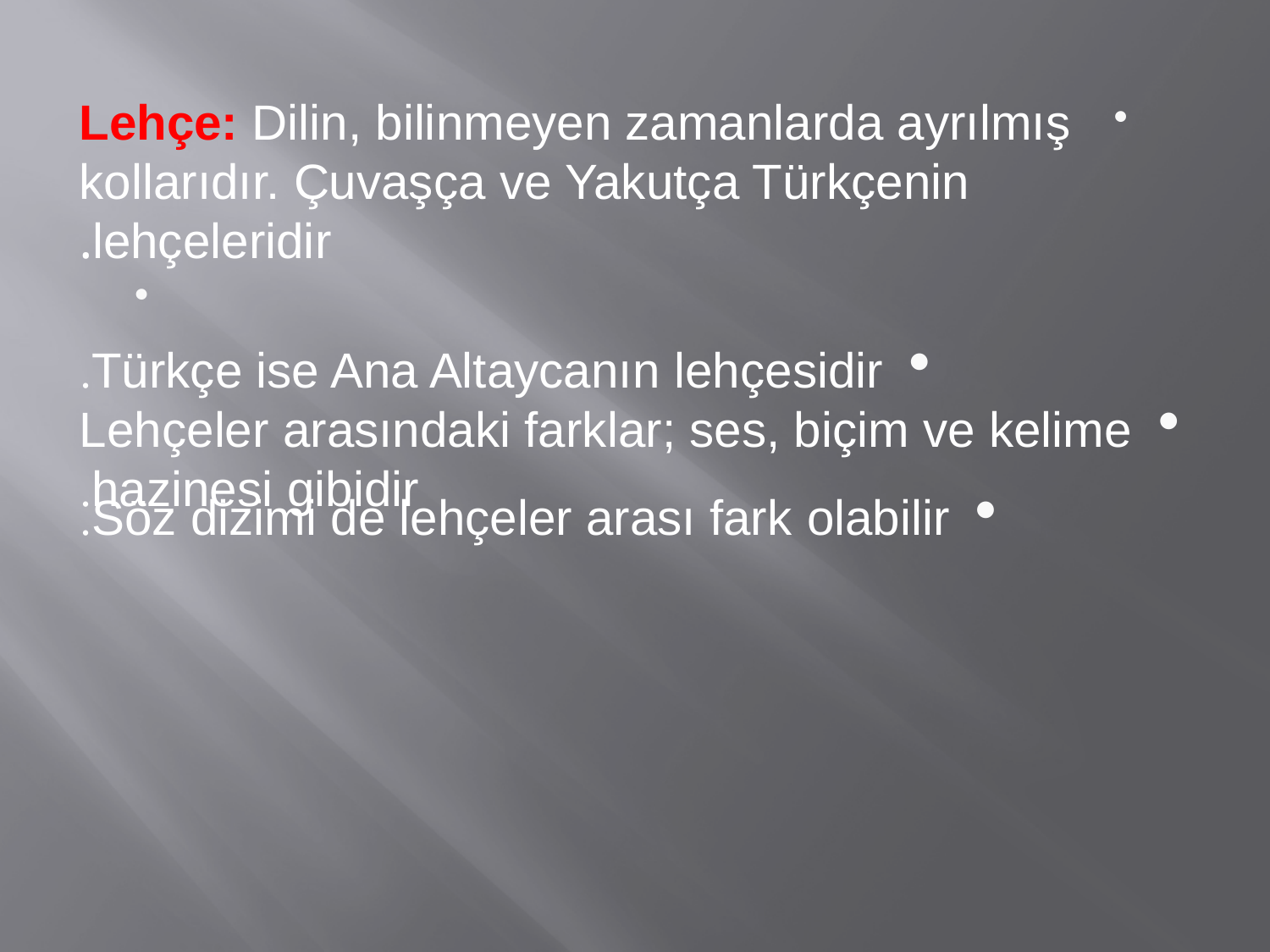

Lehçe: Dilin, bilinmeyen zamanlarda ayrılmış kollarıdır. Çuvaşça ve Yakutça Türkçenin lehçeleridir.

Türkçe ise Ana Altaycanın lehçesidir.
Lehçeler arasındaki farklar; ses, biçim ve kelime hazinesi gibidir.
Söz dizimi de lehçeler arası fark olabilir.